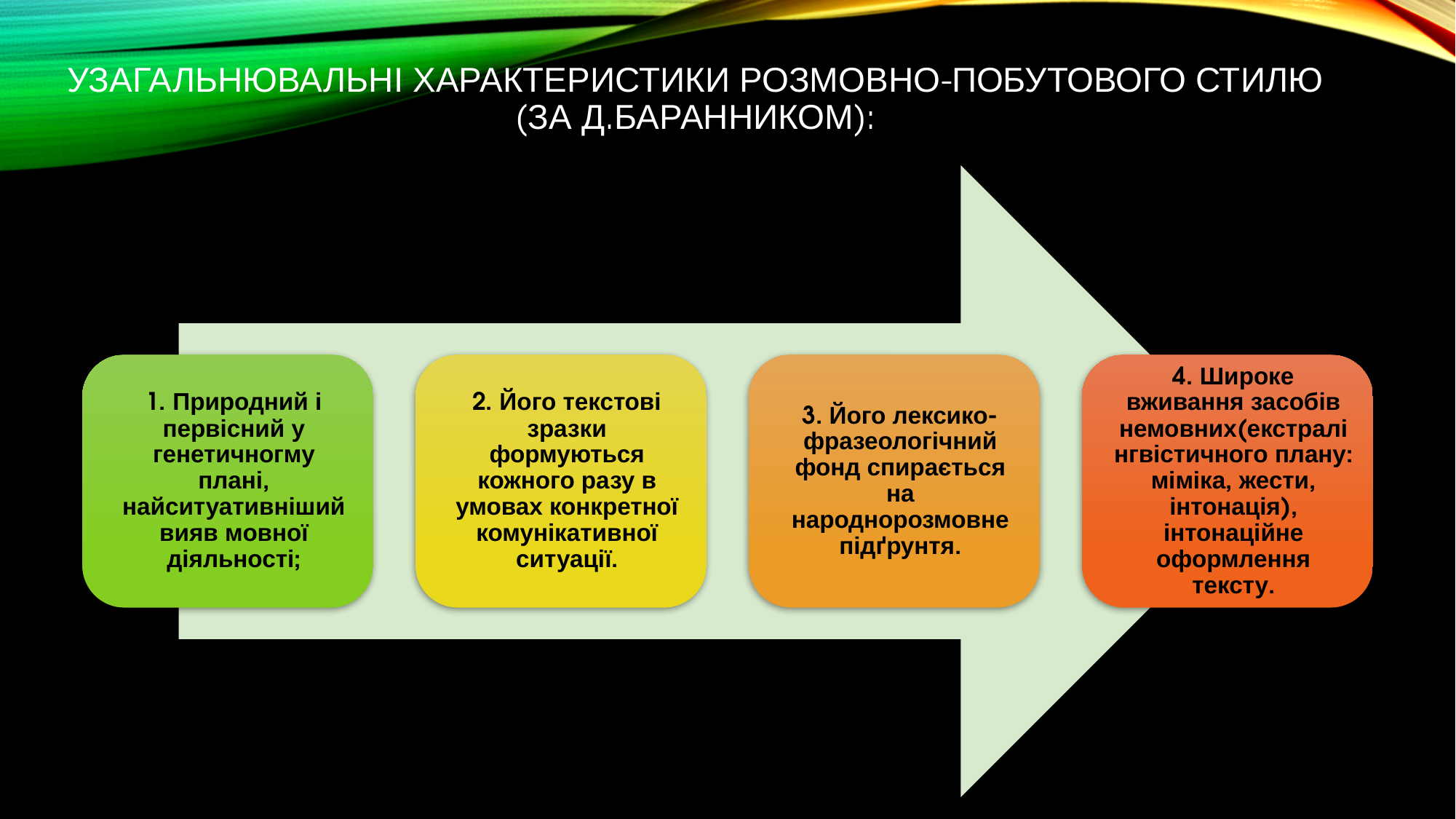

# узагальнювальні характеристики розмовно-побутового стилю (за Д.Баранником):
1. Природний і первісний у генетичногму плані, найситуативніший вияв мовної діяльності;
2. Його текстові зразки формуються кожного разу в умовах конкретної комунікативної ситуації.
3. Його лексико-фразеологічний фонд спирається на народнорозмовне підґрунтя.
4. Широке вживання засобів немовних(екстралінгвістичного плану: міміка, жести, інтонація), інтонаційне оформлення тексту.